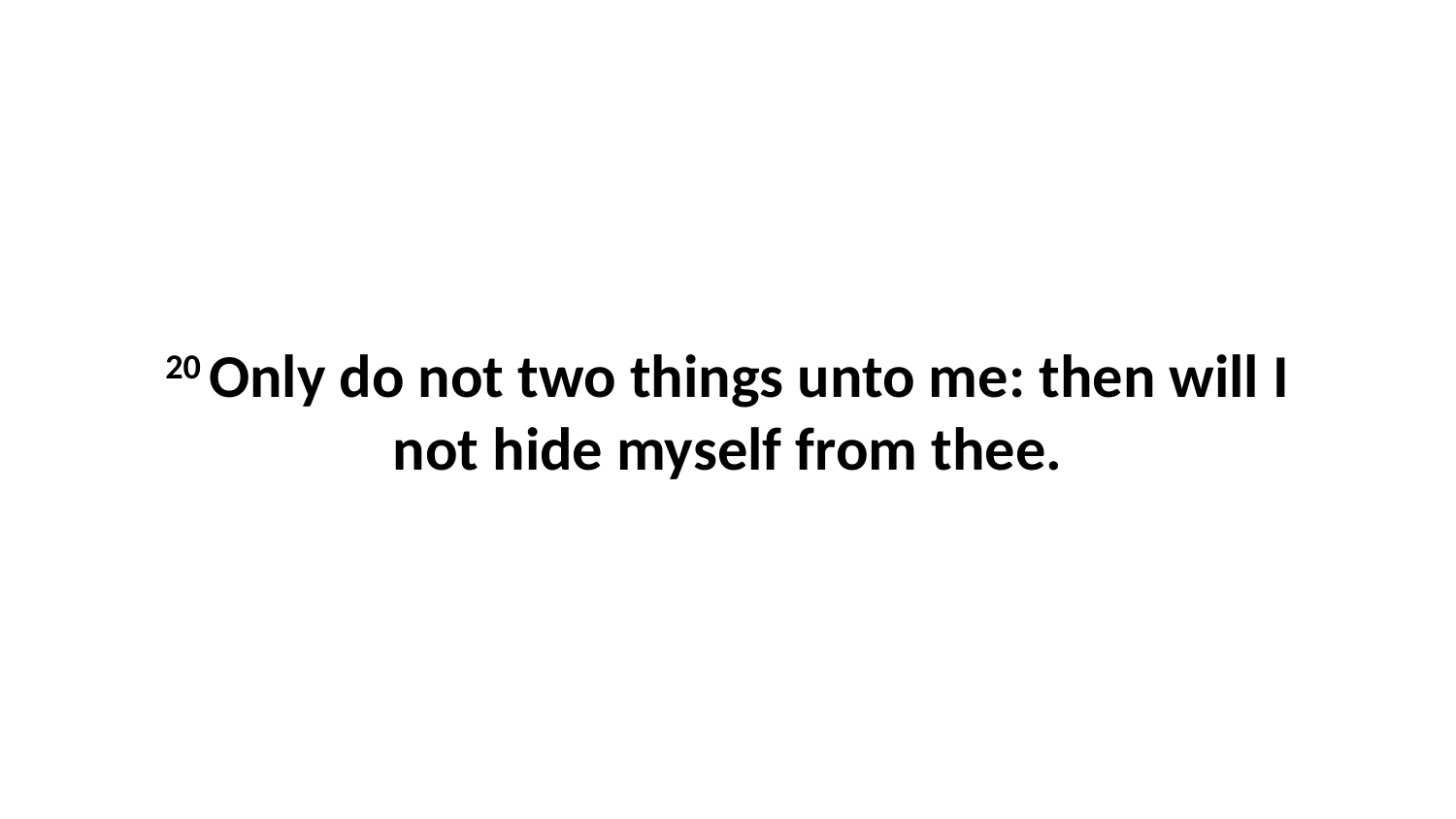

20 Only do not two things unto me: then will I not hide myself from thee.